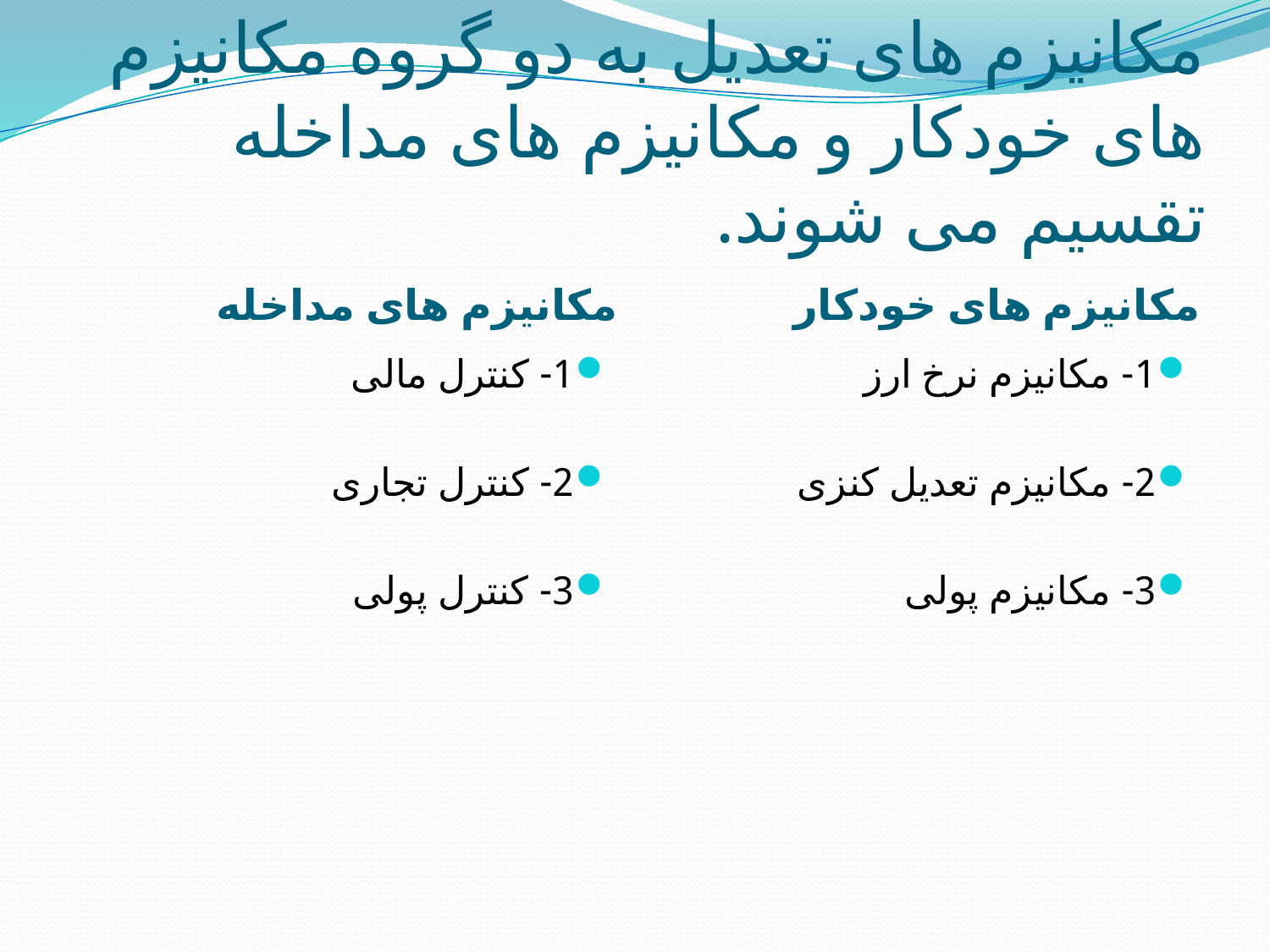

# مکانیزم های تعدیل به دو گروه مکانیزم های خودکار و مکانیزم های مداخله تقسیم می شوند.
مکانیزم های مداخله
مکانیزم های خودکار
1- کنترل مالی

2- کنترل تجاری

3- کنترل پولی
1- مکانیزم نرخ ارز

2- مکانیزم تعدیل کنزی

3- مکانیزم پولی